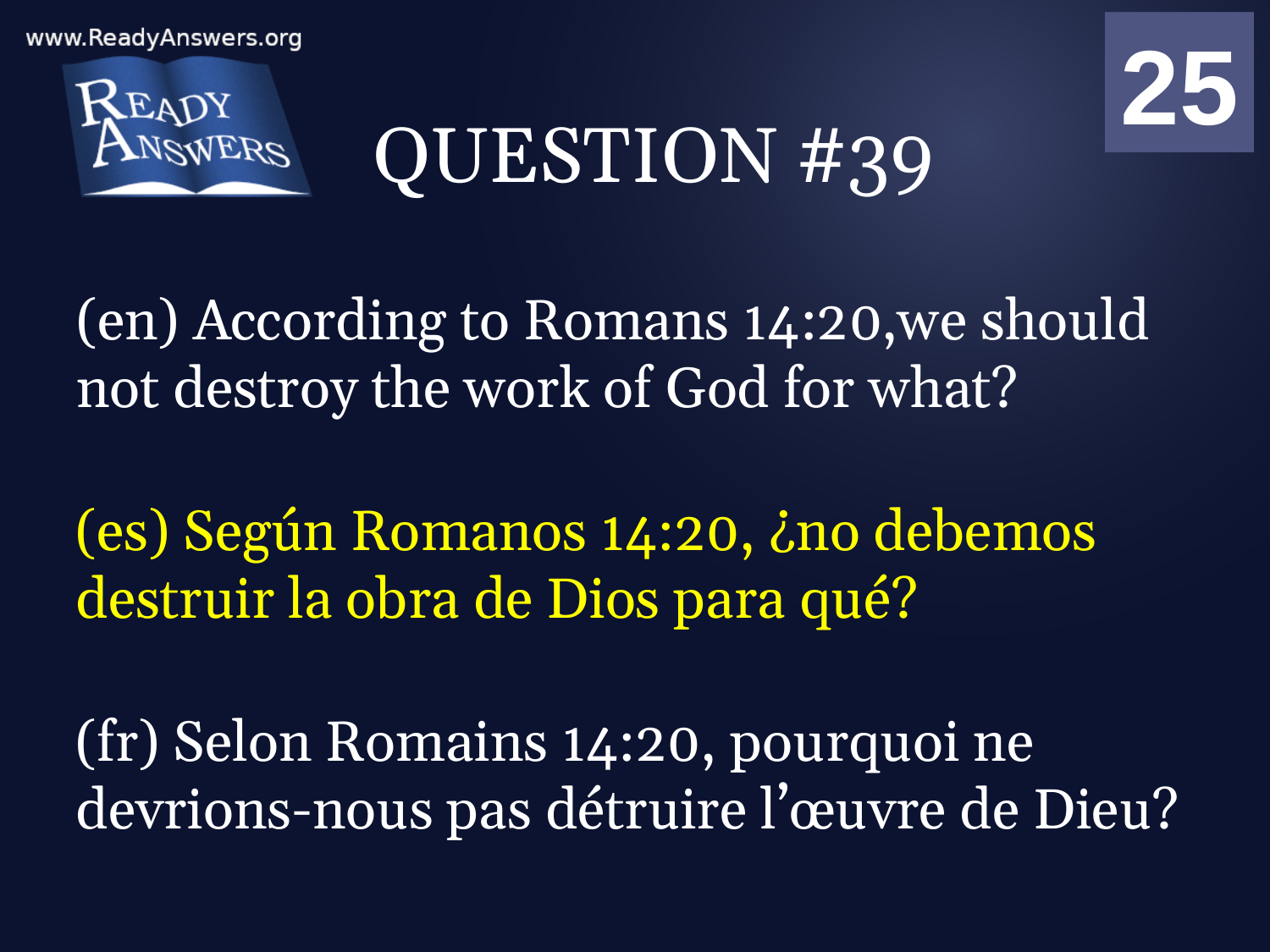

01
02
03
04
05
06
07
08
09
10
11
12
13
14
15
16
17
18
19
20
21
22
23
24
25
00
# QUESTION #39
(en) According to Romans 14:20,we should not destroy the work of God for what?
(es) Según Romanos 14:20, ¿no debemos destruir la obra de Dios para qué?
(fr) Selon Romains 14:20, pourquoi ne devrions-nous pas détruire l’œuvre de Dieu?